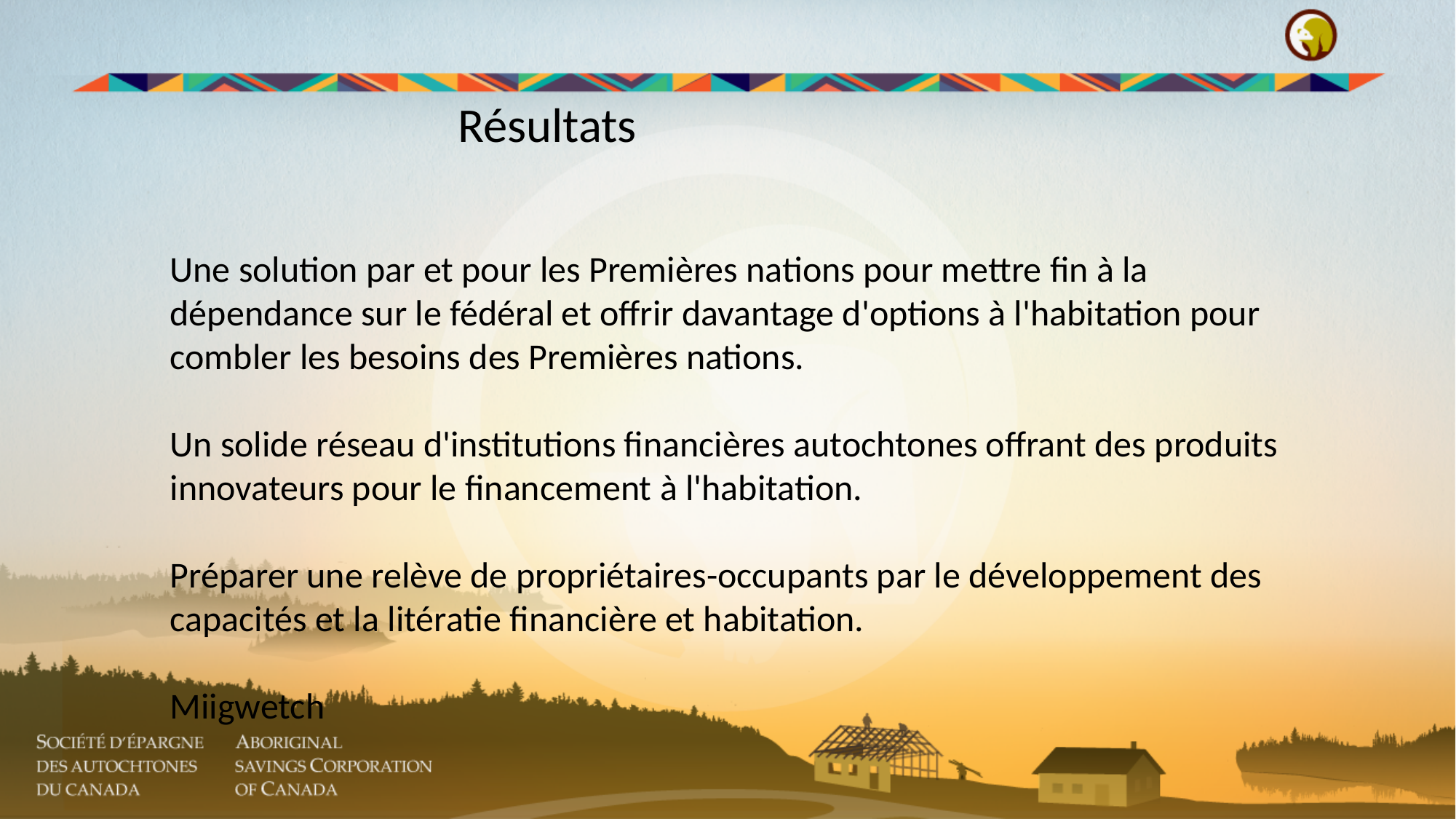

#

Résultats

Une solution par et pour les Premières nations pour mettre fin à la dépendance sur le fédéral et offrir davantage d'options à l'habitation pour combler les besoins des Premières nations.

Un solide réseau d'institutions financières autochtones offrant des produits innovateurs pour le financement à l'habitation.

Préparer une relève de propriétaires-occupants par le développement des capacités et la litératie financière et habitation.

Miigwetch